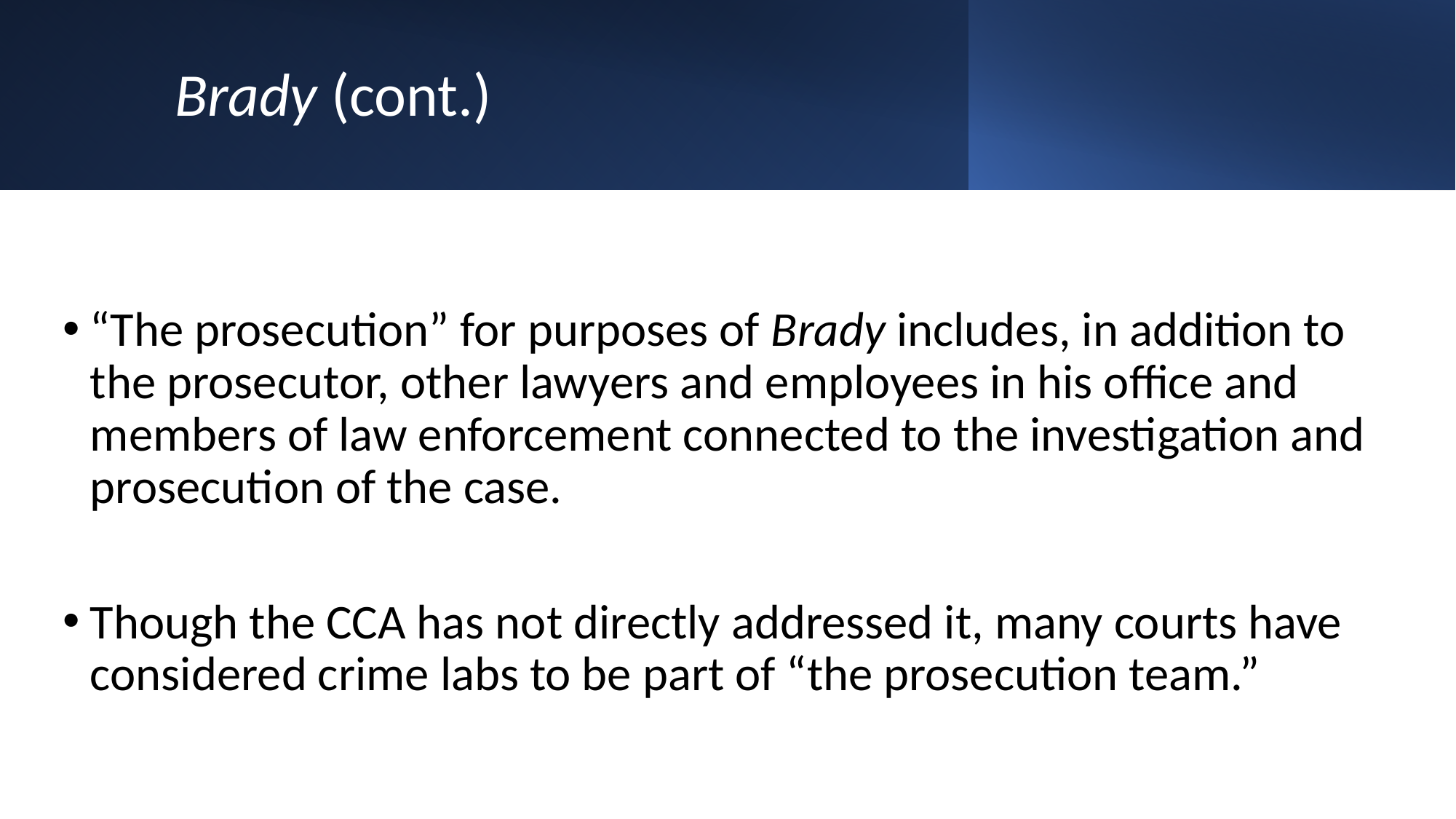

# Brady (cont.)
“The prosecution” for purposes of Brady includes, in addition to the prosecutor, other lawyers and employees in his office and members of law enforcement connected to the investigation and prosecution of the case.

Though the CCA has not directly addressed it, many courts have considered crime labs to be part of “the prosecution team.”